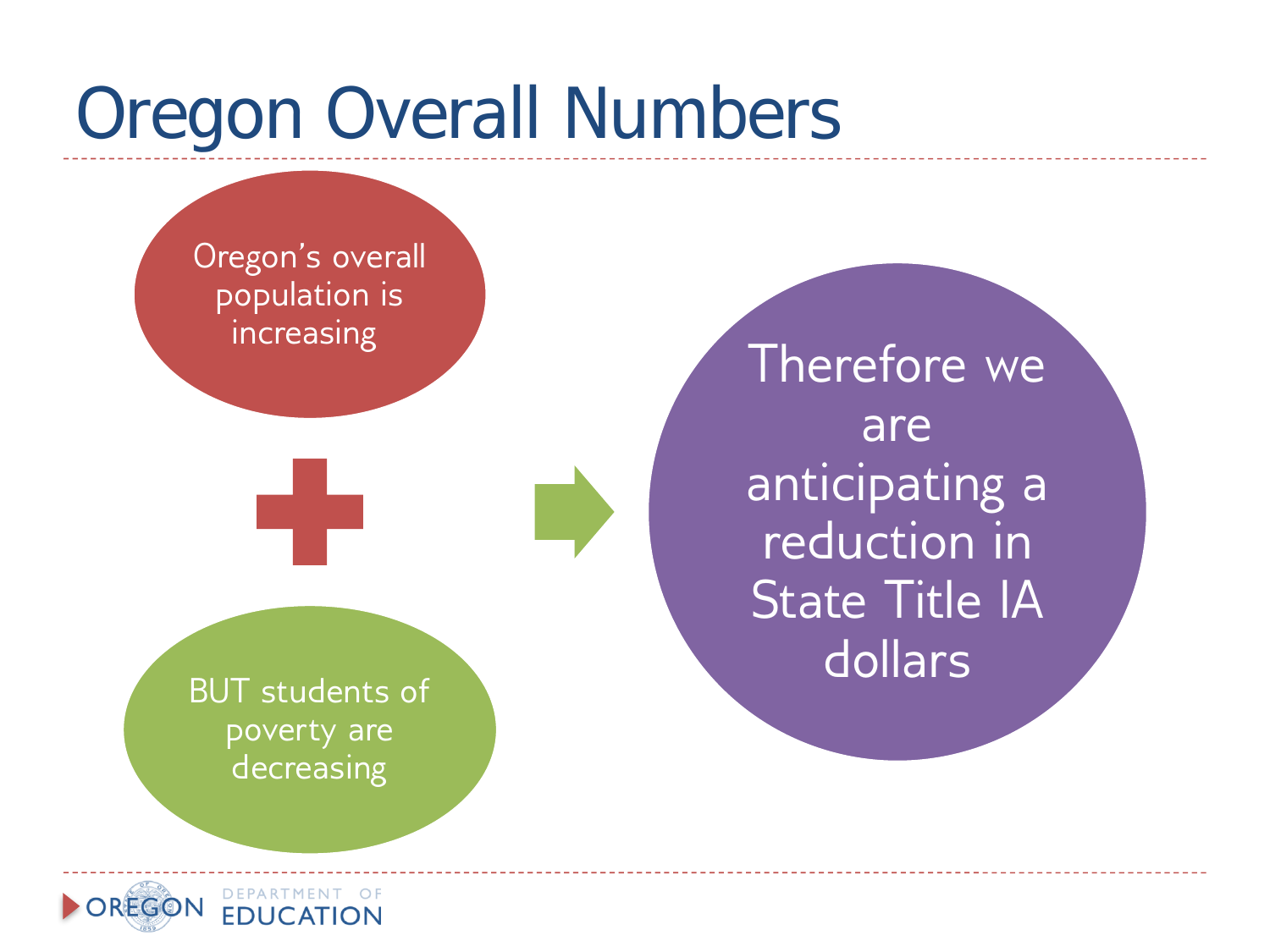

# Oregon Overall Numbers
Oregon’s overall population is increasing

BUT students of poverty are decreasing

Therefore we are anticipating a reduction in State Title IA dollars